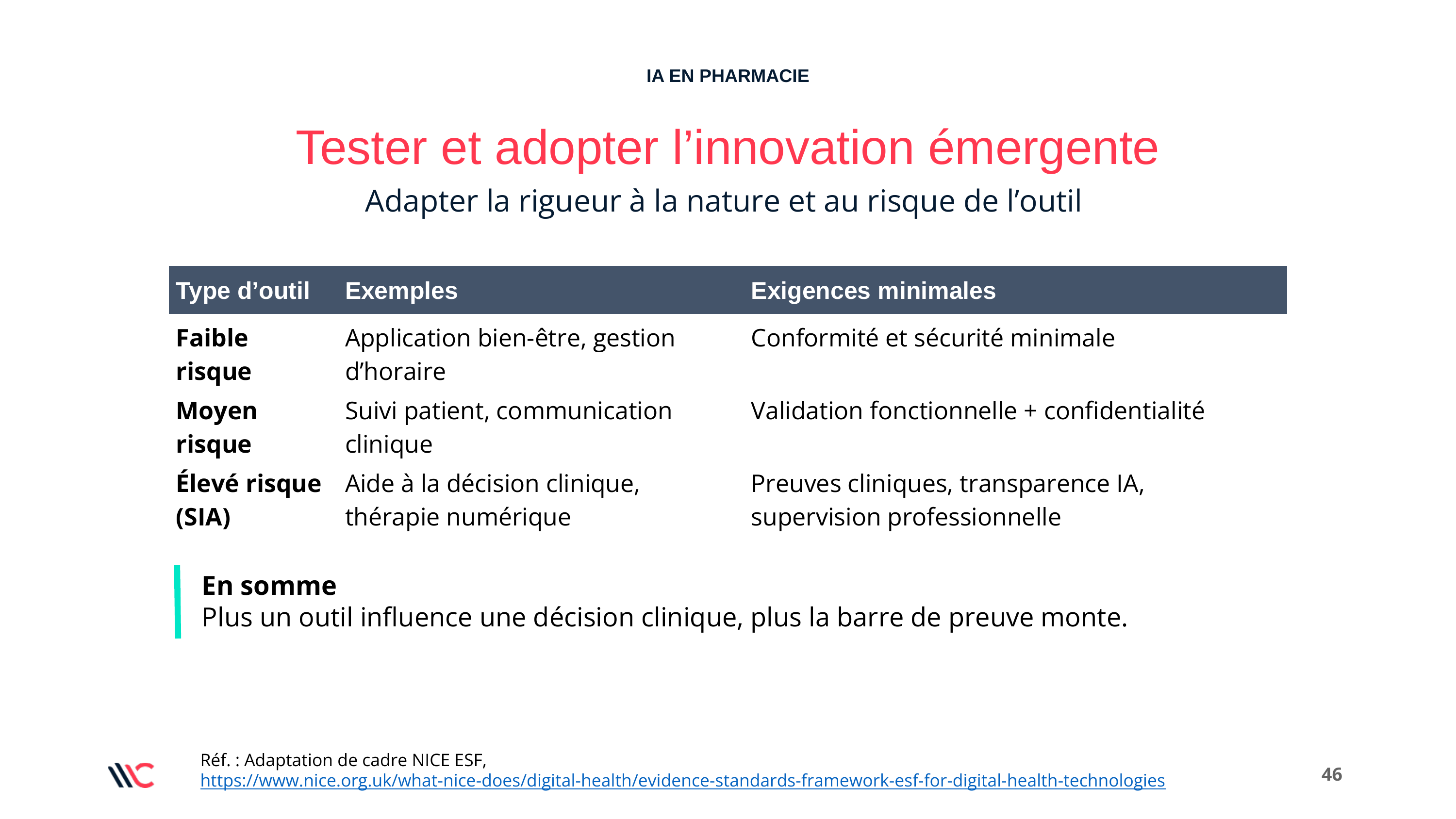

IA EN PHARMACIE

Tester et adopter l’innovation émergente
Adapter la rigueur à la nature et au risque de l’outil
| Type d’outil | Exemples | Exigences minimales |
| --- | --- | --- |
| Faible risque | Application bien-être, gestion d’horaire | Conformité et sécurité minimale |
| Moyen risque | Suivi patient, communication clinique | Validation fonctionnelle + confidentialité |
| Élevé risque (SIA) | Aide à la décision clinique, thérapie numérique | Preuves cliniques, transparence IA, supervision professionnelle |
En somme
Plus un outil influence une décision clinique, plus la barre de preuve monte.

Réf. : Adaptation de cadre NICE ESF, https://www.nice.org.uk/what-nice-does/digital-health/evidence-standards-framework-esf-for-digital-health-technologies
46